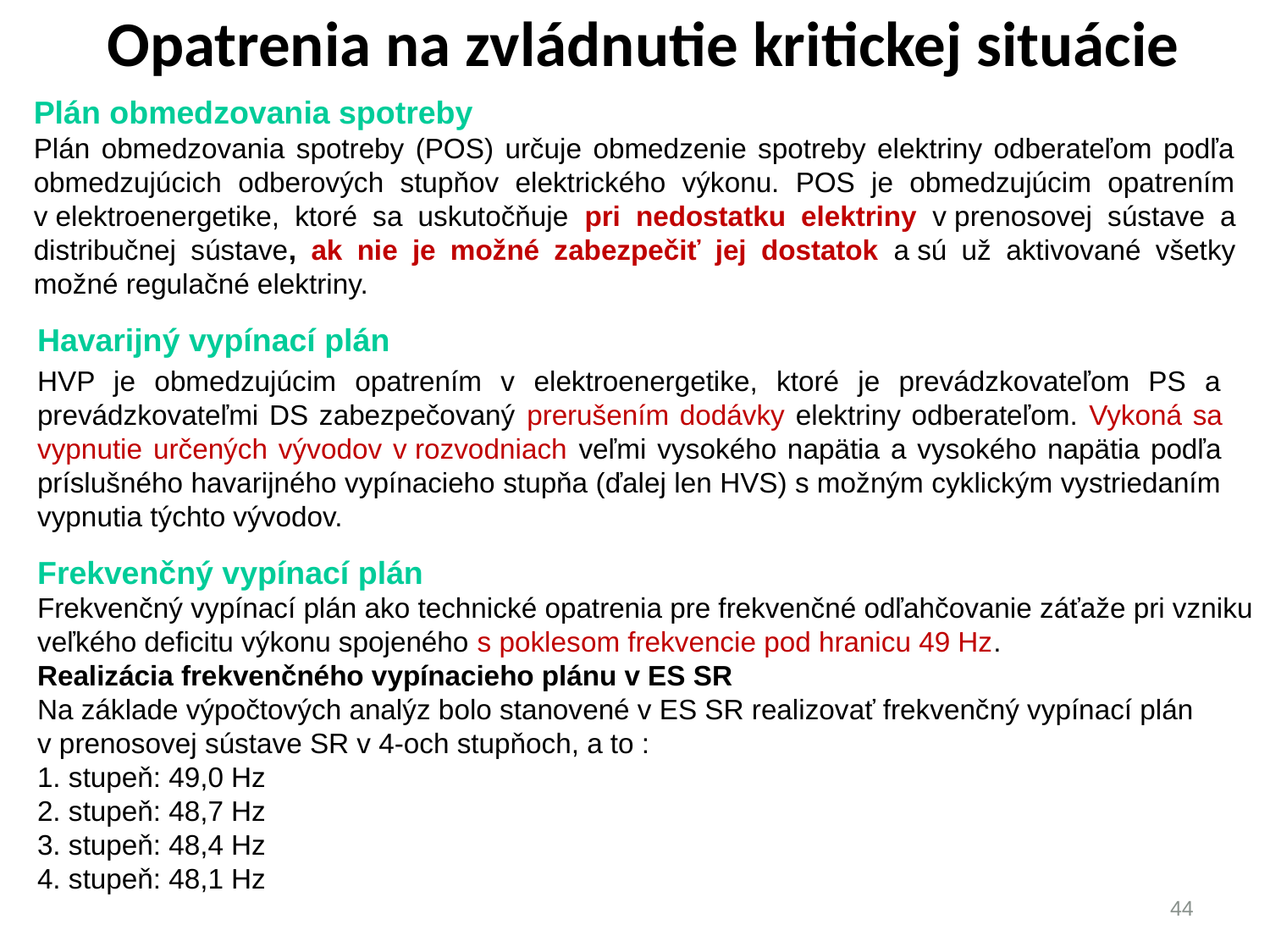

Opatrenia na zvládnutie kritickej situácie

#
Plán obmedzovania spotreby
Plán obmedzovania spotreby (POS) určuje obmedzenie spotreby elektriny odberateľom podľa obmedzujúcich odberových stupňov elektrického výkonu. POS je obmedzujúcim opatrením v elektroenergetike, ktoré sa uskutočňuje pri nedostatku elektriny v prenosovej sústave a distribučnej sústave, ak nie je možné zabezpečiť jej dostatok a sú už aktivované všetky možné regulačné elektriny.
Havarijný vypínací plán
HVP je obmedzujúcim opatrením v elektroenergetike, ktoré je prevádzkovateľom PS a prevádzkovateľmi DS zabezpečovaný prerušením dodávky elektriny odberateľom. Vykoná sa vypnutie určených vývodov v rozvodniach veľmi vysokého napätia a vysokého napätia podľa príslušného havarijného vypínacieho stupňa (ďalej len HVS) s možným cyklickým vystriedaním vypnutia týchto vývodov.
Frekvenčný vypínací plán
Frekvenčný vypínací plán ako technické opatrenia pre frekvenčné odľahčovanie záťaže pri vzniku veľkého deficitu výkonu spojeného s poklesom frekvencie pod hranicu 49 Hz.
Realizácia frekvenčného vypínacieho plánu v ES SR
Na základe výpočtových analýz bolo stanovené v ES SR realizovať frekvenčný vypínací plán v prenosovej sústave SR v 4-och stupňoch, a to :
1. stupeň: 49,0 Hz
2. stupeň: 48,7 Hz
3. stupeň: 48,4 Hz
4. stupeň: 48,1 Hz

44